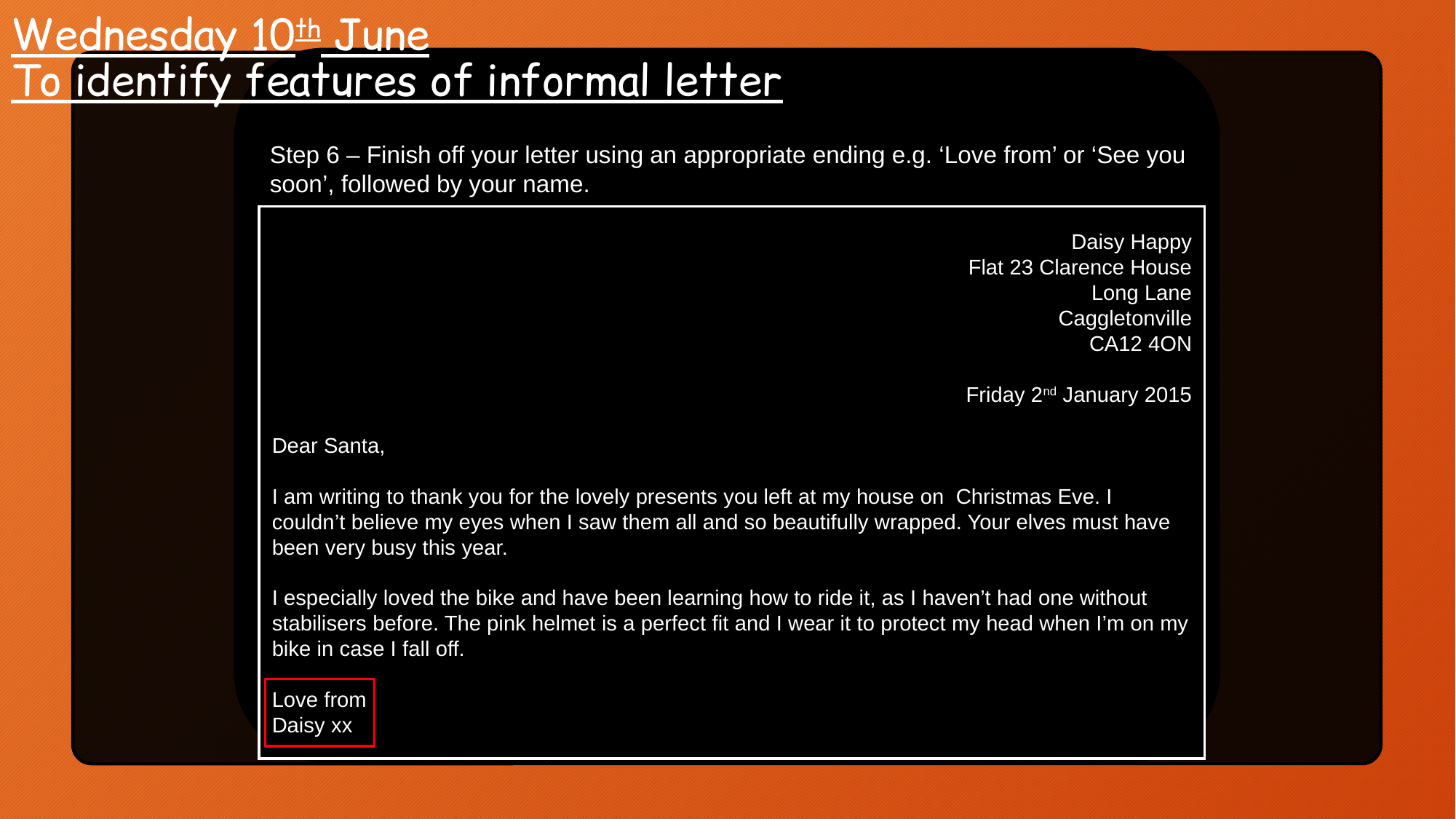

Wednesday 10th June
To identify features of informal letter

Step 6 – Finish off your letter using an appropriate ending e.g. ‘Love from’ or ‘See you soon’, followed by your name.
 Daisy Happy
					Flat 23 Clarence House
					Long Lane
					Caggletonville
					CA12 4ON

Friday 2nd January 2015

Dear Santa,

I am writing to thank you for the lovely presents you left at my house on  Christmas Eve. I couldn’t believe my eyes when I saw them all and so beautifully wrapped. Your elves must have been very busy this year.

I especially loved the bike and have been learning how to ride it, as I haven’t had one without stabilisers before. The pink helmet is a perfect fit and I wear it to protect my head when I’m on my bike in case I fall off.

Love from
Daisy xx